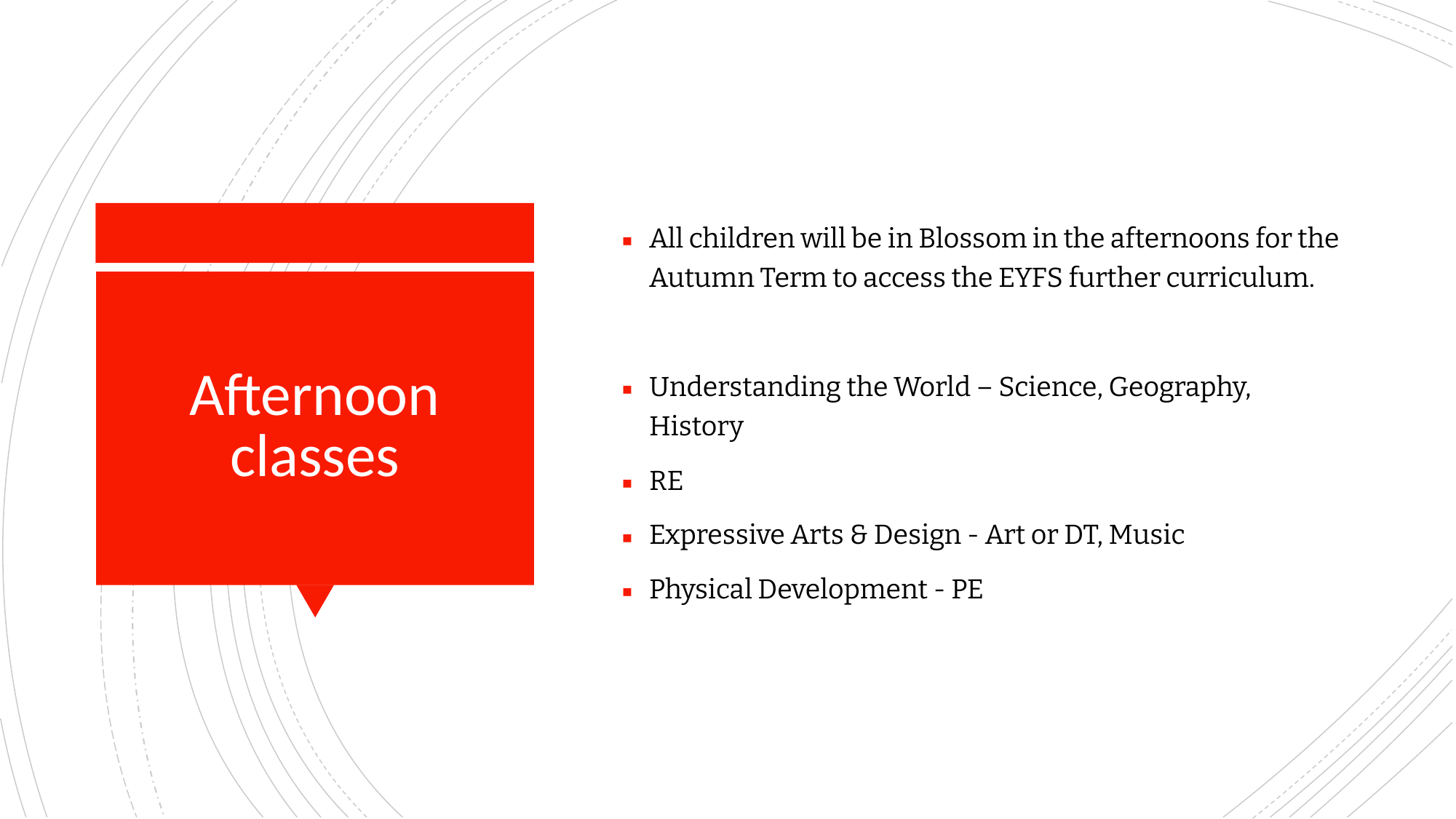

All children will be in Blossom in the afternoons for the Autumn Term to access the EYFS further curriculum.

Understanding the World – Science, Geography, History
RE
Expressive Arts & Design - Art or DT, Music
Physical Development - PE
# Afternoon classes